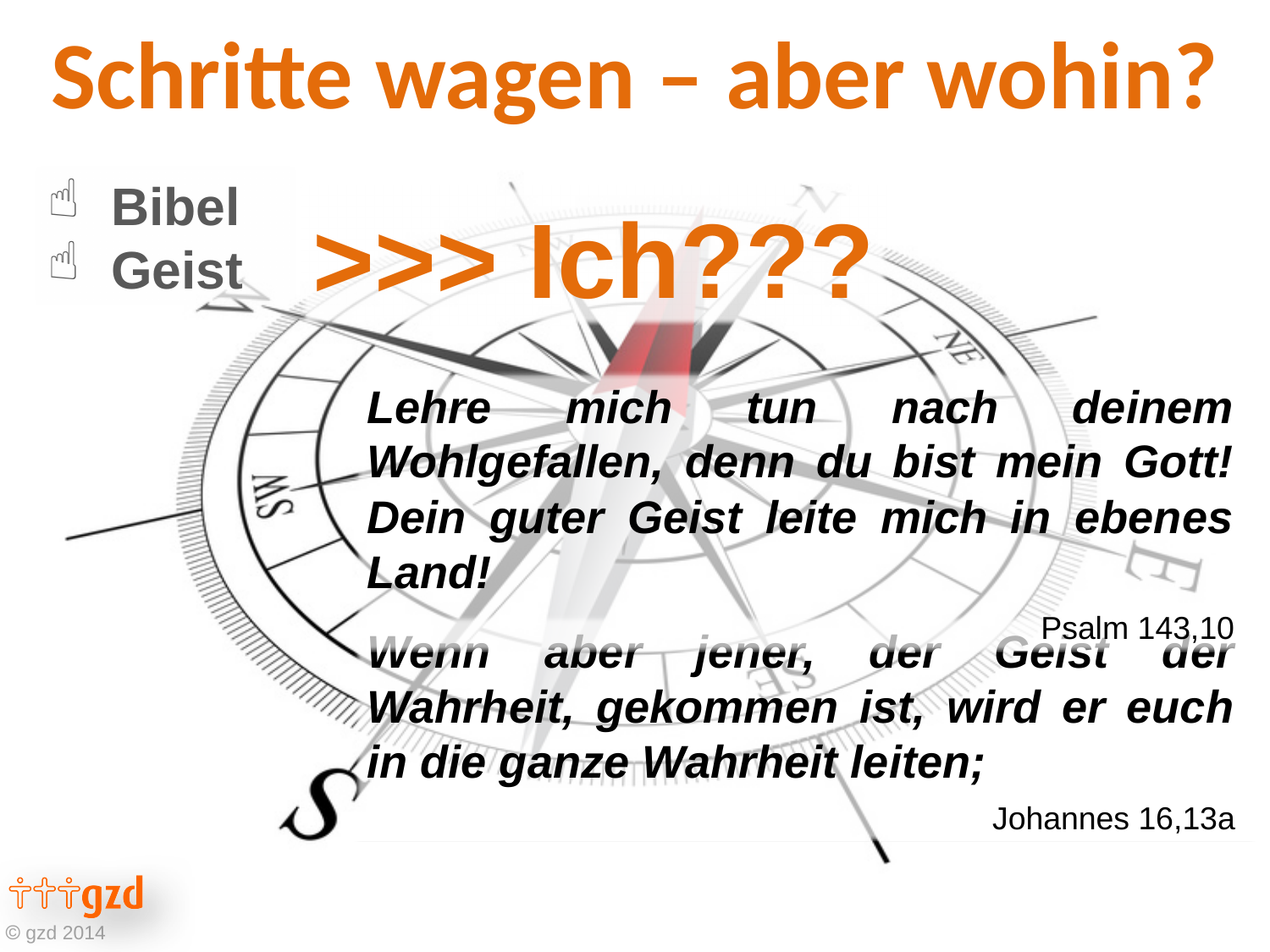

Bibel
Geist
>>> Ich???
Lehre mich tun nach deinem Wohlgefallen, denn du bist mein Gott! Dein guter Geist leite mich in ebenes Land!
Psalm 143,10
Wenn aber jener, der Geist der Wahrheit, gekommen ist, wird er euch in die ganze Wahrheit leiten;
Johannes 16,13a